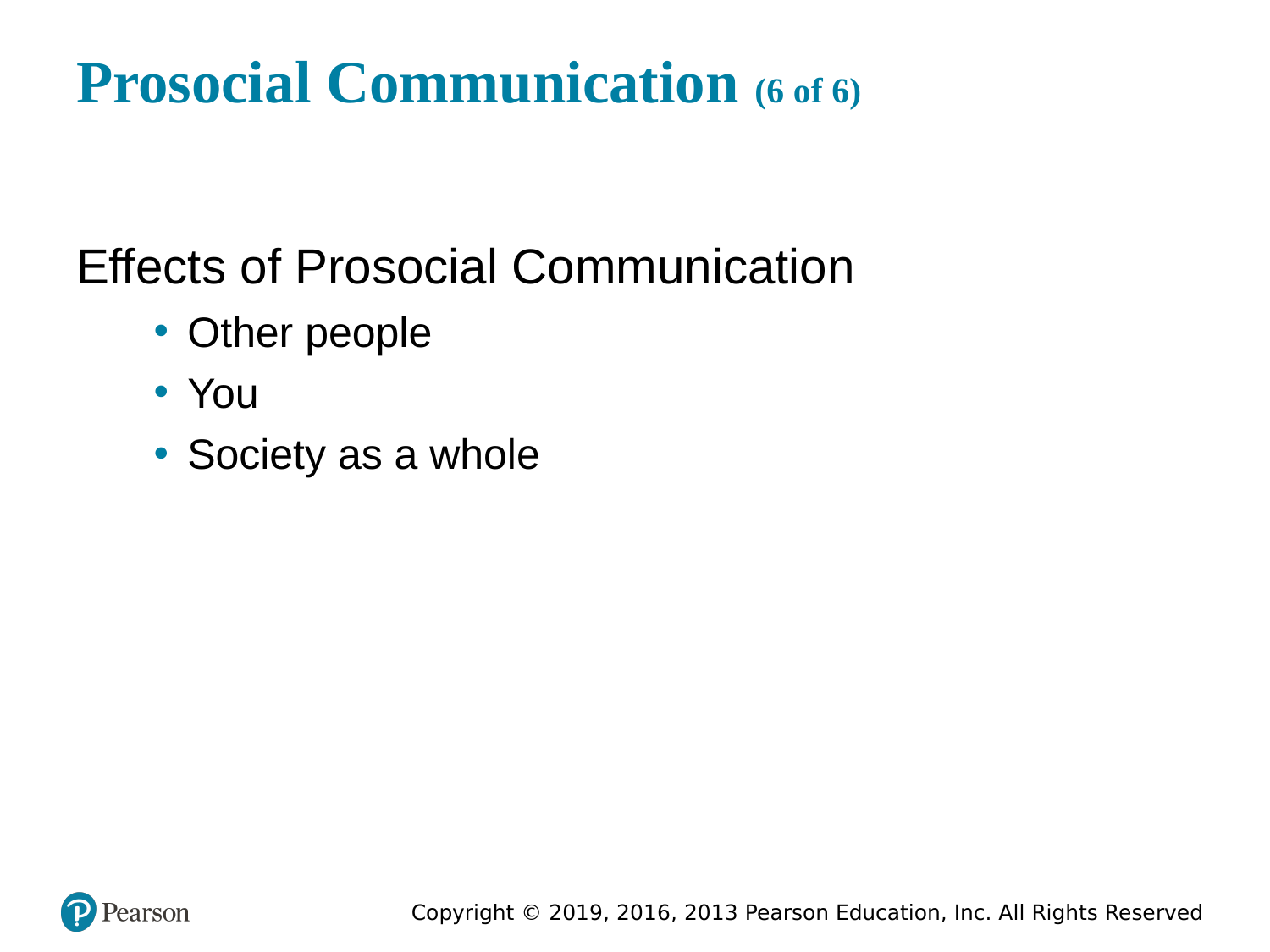

# Prosocial Communication (6 of 6)
Effects of Prosocial Communication
Other people
You
Society as a whole